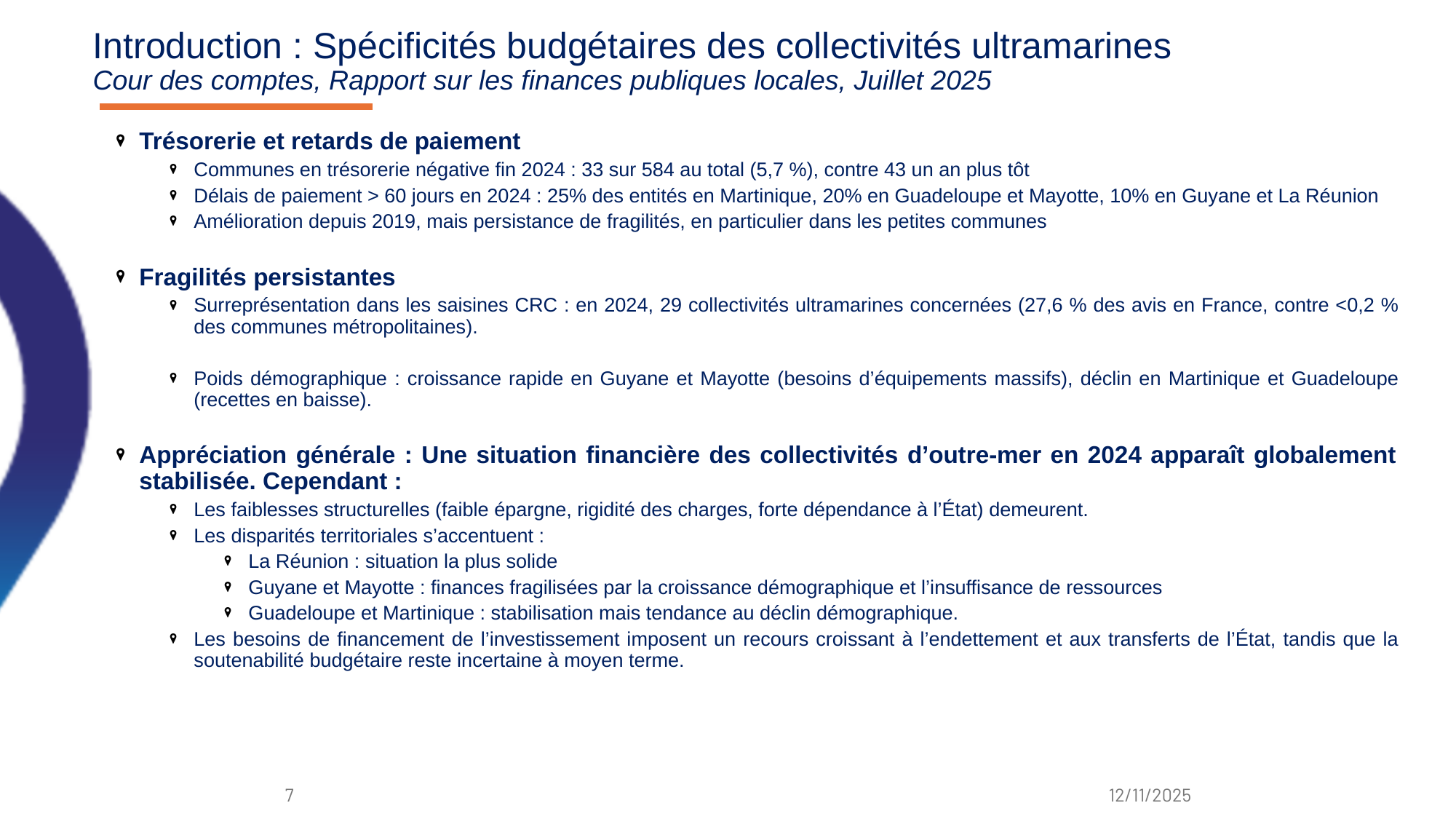

# Introduction : Spécificités budgétaires des collectivités ultramarines Cour des comptes, Rapport sur les finances publiques locales, Juillet 2025
Trésorerie et retards de paiement
Communes en trésorerie négative fin 2024 : 33 sur 584 au total (5,7 %), contre 43 un an plus tôt
Délais de paiement > 60 jours en 2024 : 25% des entités en Martinique, 20% en Guadeloupe et Mayotte, 10% en Guyane et La Réunion
Amélioration depuis 2019, mais persistance de fragilités, en particulier dans les petites communes

Fragilités persistantes
Surreprésentation dans les saisines CRC : en 2024, 29 collectivités ultramarines concernées (27,6 % des avis en France, contre <0,2 % des communes métropolitaines).

Poids démographique : croissance rapide en Guyane et Mayotte (besoins d’équipements massifs), déclin en Martinique et Guadeloupe (recettes en baisse).

Appréciation générale : Une situation financière des collectivités d’outre-mer en 2024 apparaît globalement stabilisée. Cependant :
Les faiblesses structurelles (faible épargne, rigidité des charges, forte dépendance à l’État) demeurent.
Les disparités territoriales s’accentuent :
La Réunion : situation la plus solide
Guyane et Mayotte : finances fragilisées par la croissance démographique et l’insuffisance de ressources
Guadeloupe et Martinique : stabilisation mais tendance au déclin démographique.
Les besoins de financement de l’investissement imposent un recours croissant à l’endettement et aux transferts de l’État, tandis que la soutenabilité budgétaire reste incertaine à moyen terme.
7
12/11/2025